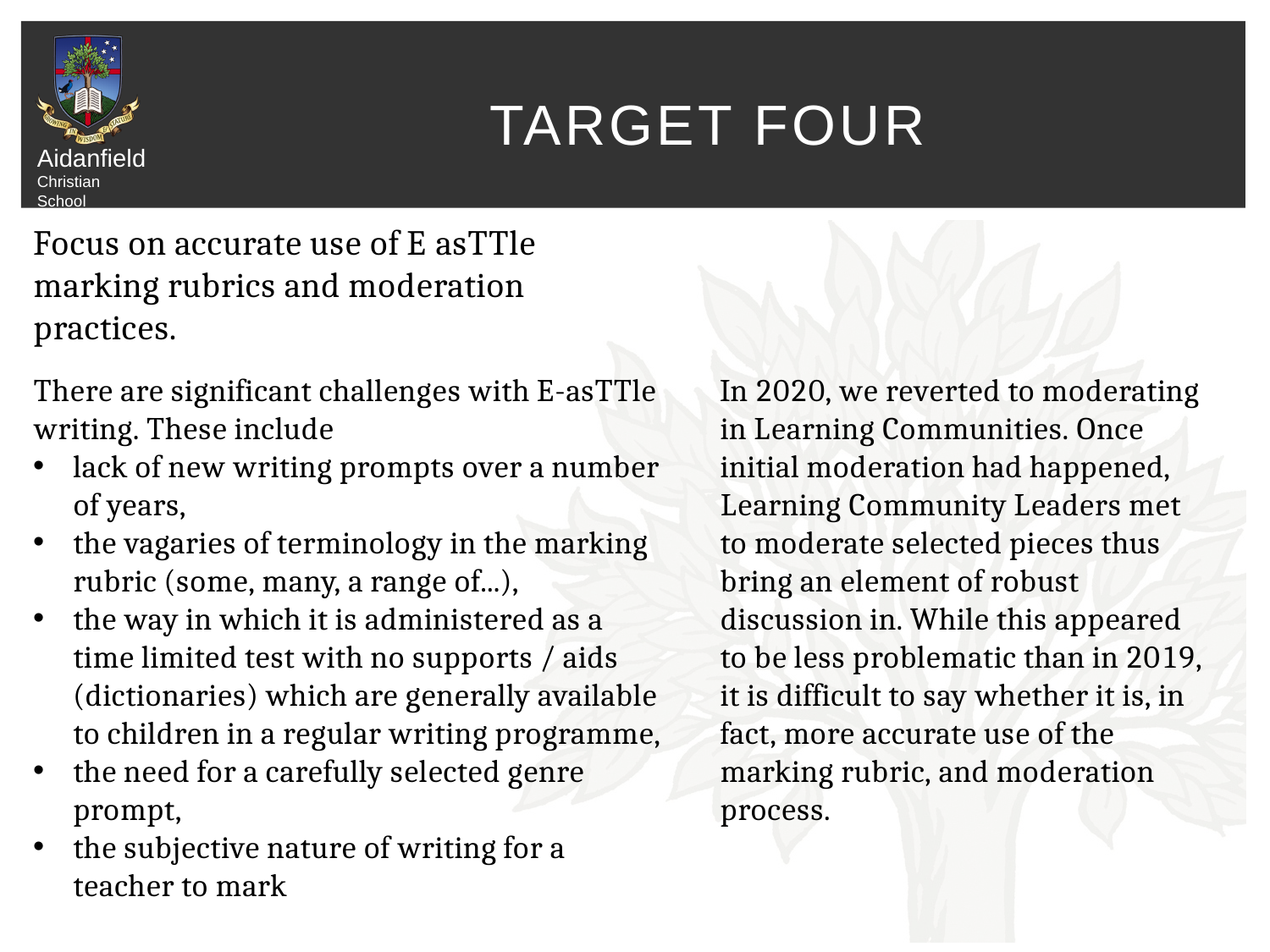

# Target four
Focus on accurate use of E asTTle marking rubrics and moderation practices.
There are significant challenges with E-asTTle writing. These include
lack of new writing prompts over a number of years,
the vagaries of terminology in the marking rubric (some, many, a range of...),
the way in which it is administered as a time limited test with no supports / aids (dictionaries) which are generally available to children in a regular writing programme,
the need for a carefully selected genre prompt,
the subjective nature of writing for a teacher to mark
In 2020, we reverted to moderating in Learning Communities. Once initial moderation had happened, Learning Community Leaders met to moderate selected pieces thus bring an element of robust discussion in. While this appeared to be less problematic than in 2019, it is difficult to say whether it is, in fact, more accurate use of the marking rubric, and moderation process.